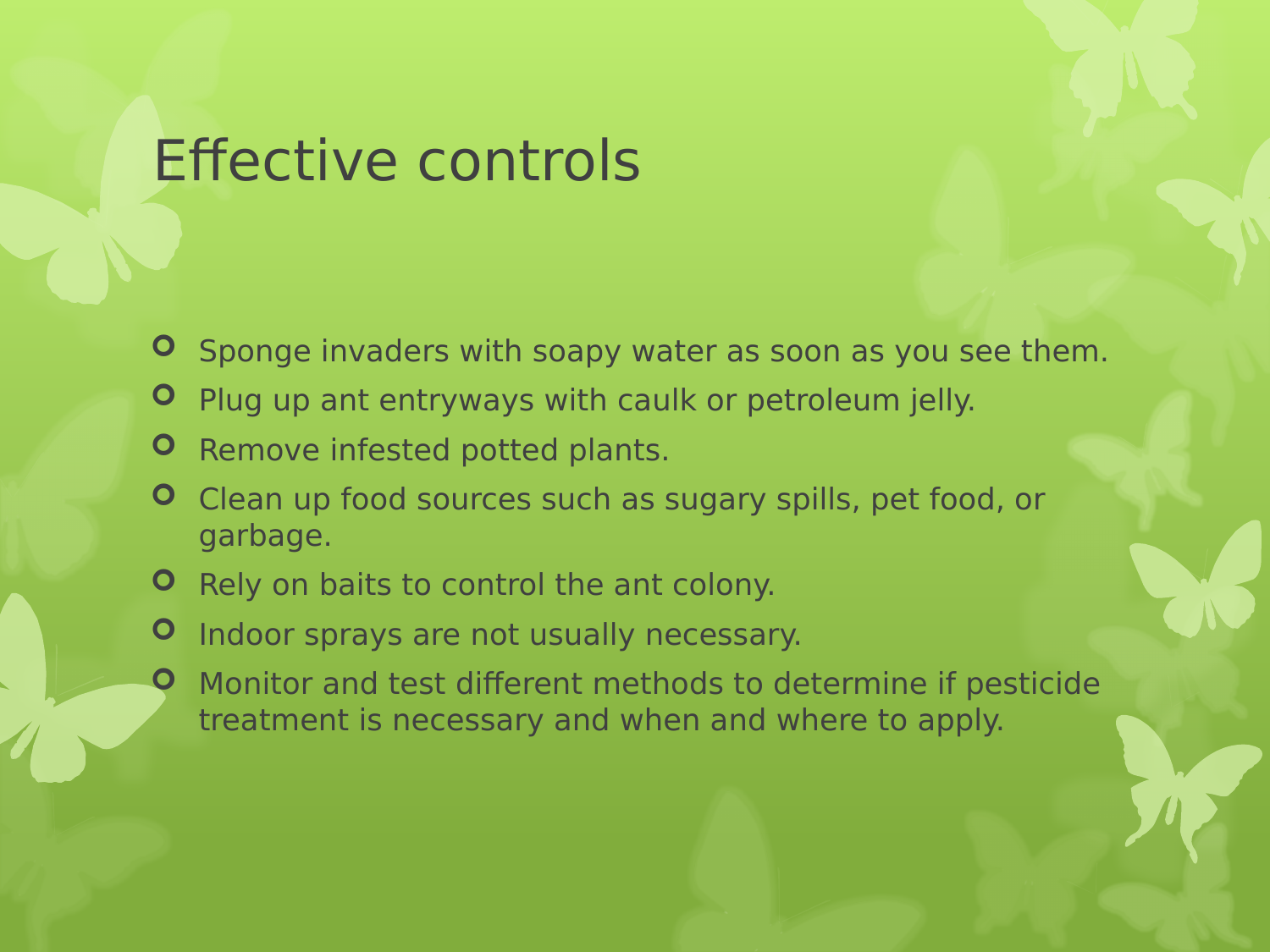

# Effective controls

Sponge invaders with soapy water as soon as you see them.
Plug up ant entryways with caulk or petroleum jelly.
Remove infested potted plants.
Clean up food sources such as sugary spills, pet food, or garbage.
Rely on baits to control the ant colony.
Indoor sprays are not usually necessary.
Monitor and test different methods to determine if pesticide treatment is necessary and when and where to apply.